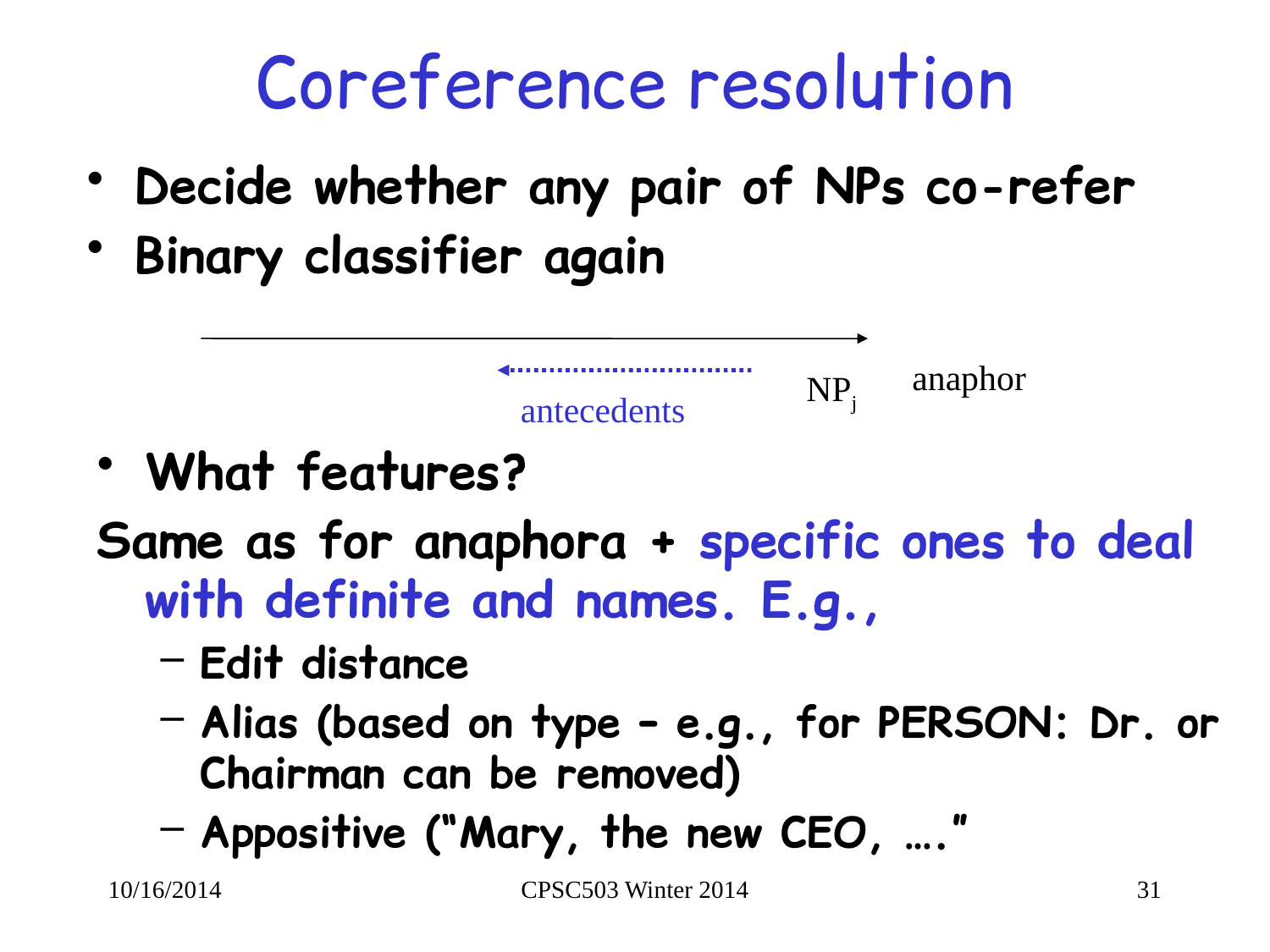

# Coreference resolution
Decide whether any pair of NPs co-refer
Binary classifier again

anaphor
NPj

antecedents
What features?
Same as for anaphora + specific ones to deal with definite and names. E.g.,
Edit distance
Alias (based on type – e.g., for PERSON: Dr. or Chairman can be removed)
Appositive (“Mary, the new CEO, ….”
10/16/2014
CPSC503 Winter 2014
31